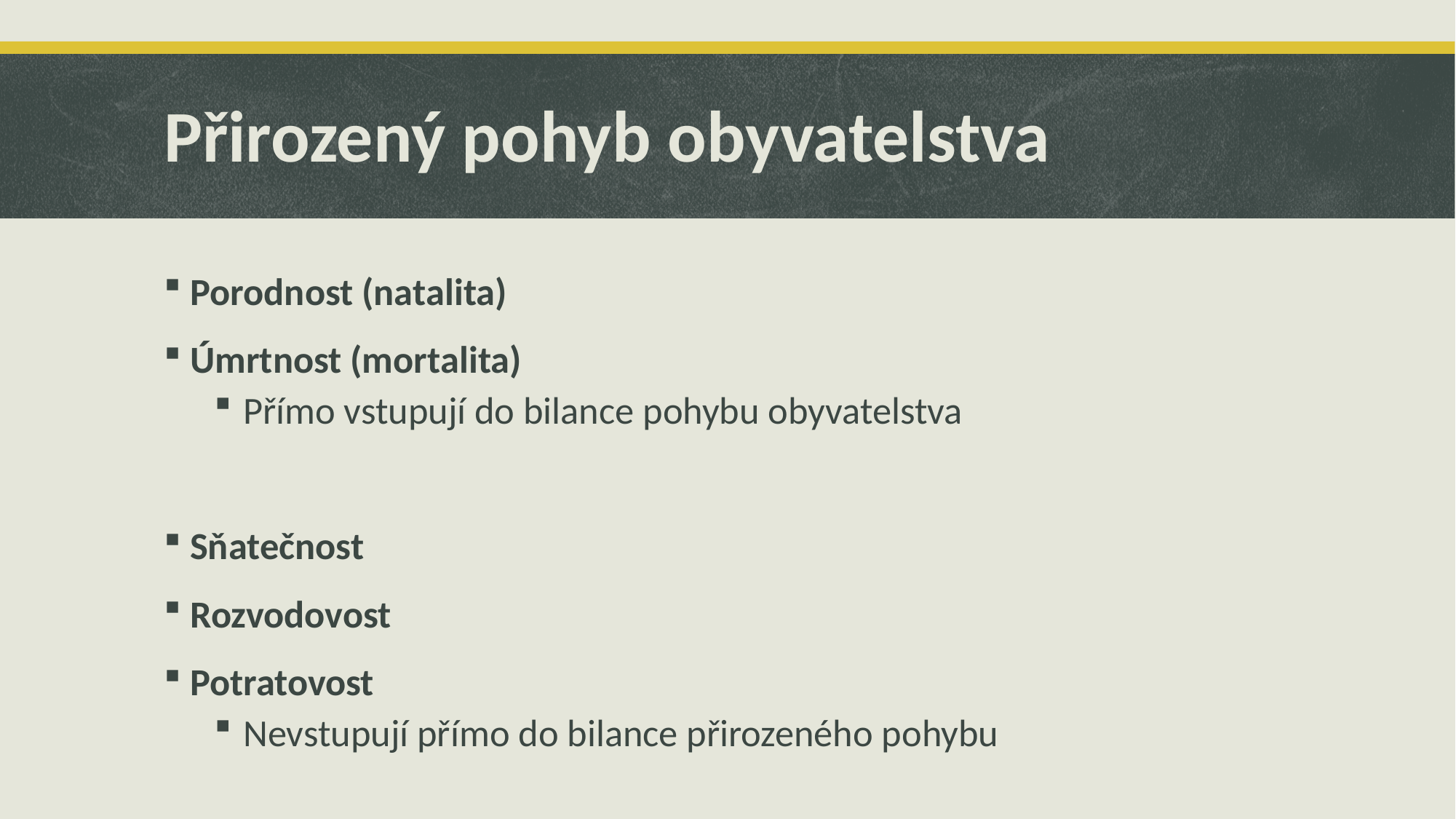

# Přirozený pohyb obyvatelstva
Porodnost (natalita)
Úmrtnost (mortalita)
Přímo vstupují do bilance pohybu obyvatelstva

Sňatečnost
Rozvodovost
Potratovost
Nevstupují přímo do bilance přirozeného pohybu